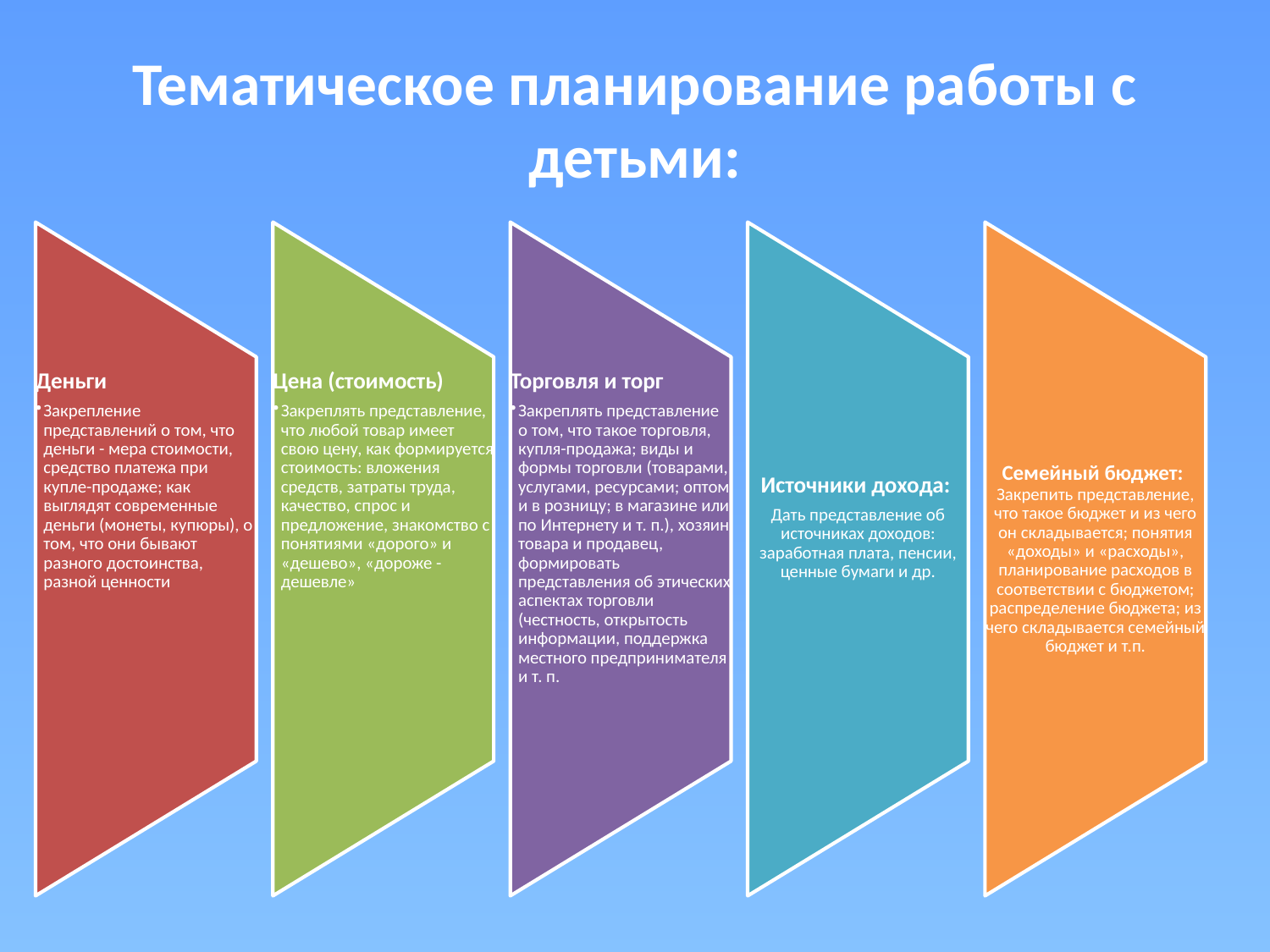

# Тематическое планирование работы с детьми:
Деньги
Закрепление представлений о том, что деньги - мера стоимости, средство платежа при купле-продаже; как выглядят современные деньги (монеты, купюры), о том, что они бывают разного достоинства, разной ценности
Цена (стоимость)
Закреплять представление, что любой товар имеет свою цену, как формируется стоимость: вложения средств, затраты труда, качество, спрос и предложение, знакомство с понятиями «дорого» и «дешево», «дороже - дешевле»
Торговля и торг
Закреплять представление о том, что такое торговля, купля-продажа; виды и формы торговли (товарами, услугами, ресурсами; оптом и в розницу; в магазине или по Интернету и т. п.), хозяин товара и продавец, формировать представления об этических аспектах торговли (честность, открытость информации, поддержка местного предпринимателя и т. п.
Источники дохода:
Дать представление об источниках доходов: заработная плата, пенсии, ценные бумаги и др.

Семейный бюджет:  Закрепить представление, что такое бюджет и из чего он складывается; понятия «доходы» и «расходы», планирование расходов в соответствии с бюджетом; распределение бюджета; из чего складывается семейный бюджет и т.п.